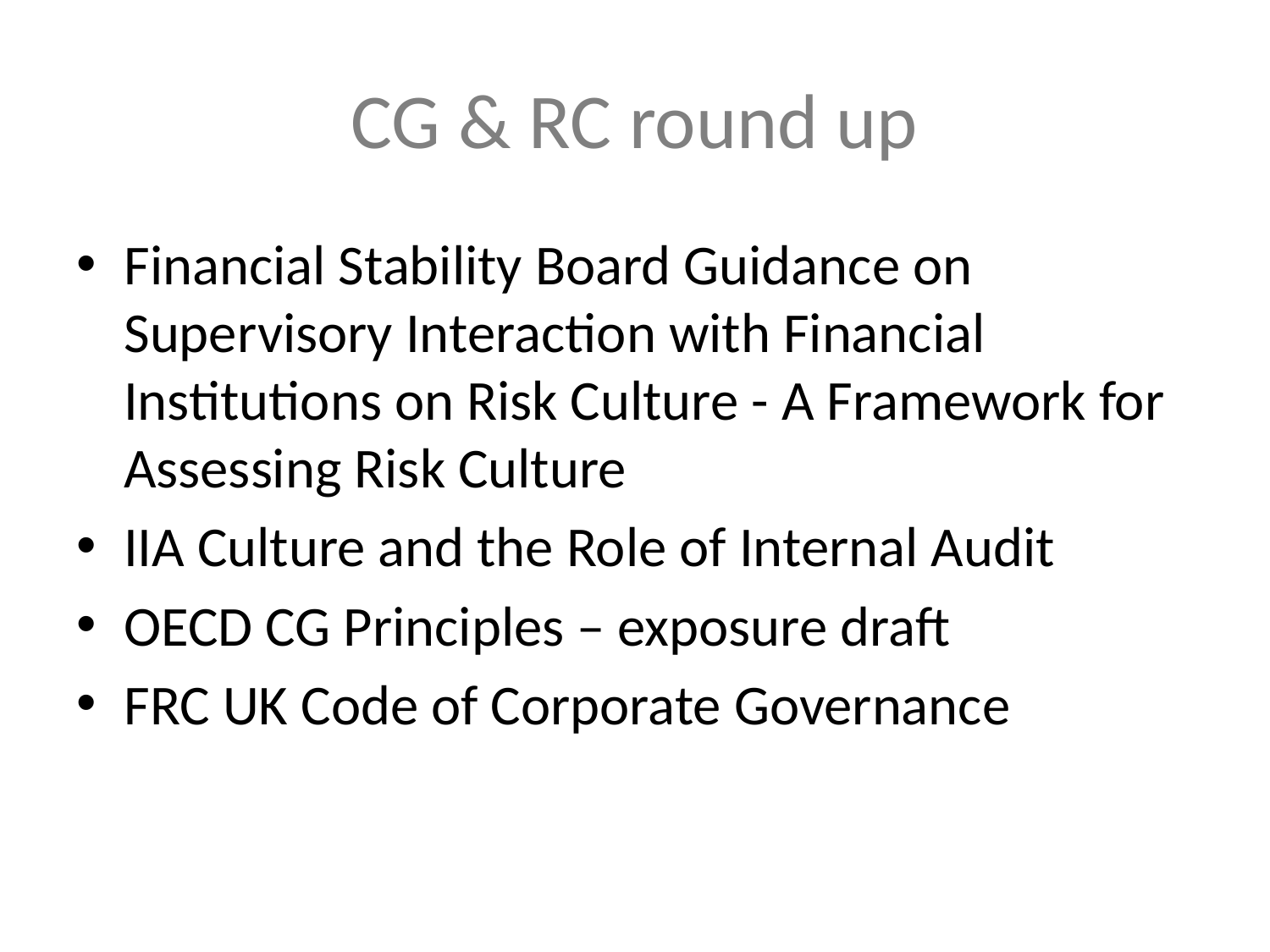

# CG & RC round up
Financial Stability Board Guidance on Supervisory Interaction with Financial Institutions on Risk Culture - A Framework for Assessing Risk Culture
IIA Culture and the Role of Internal Audit
OECD CG Principles – exposure draft
FRC UK Code of Corporate Governance